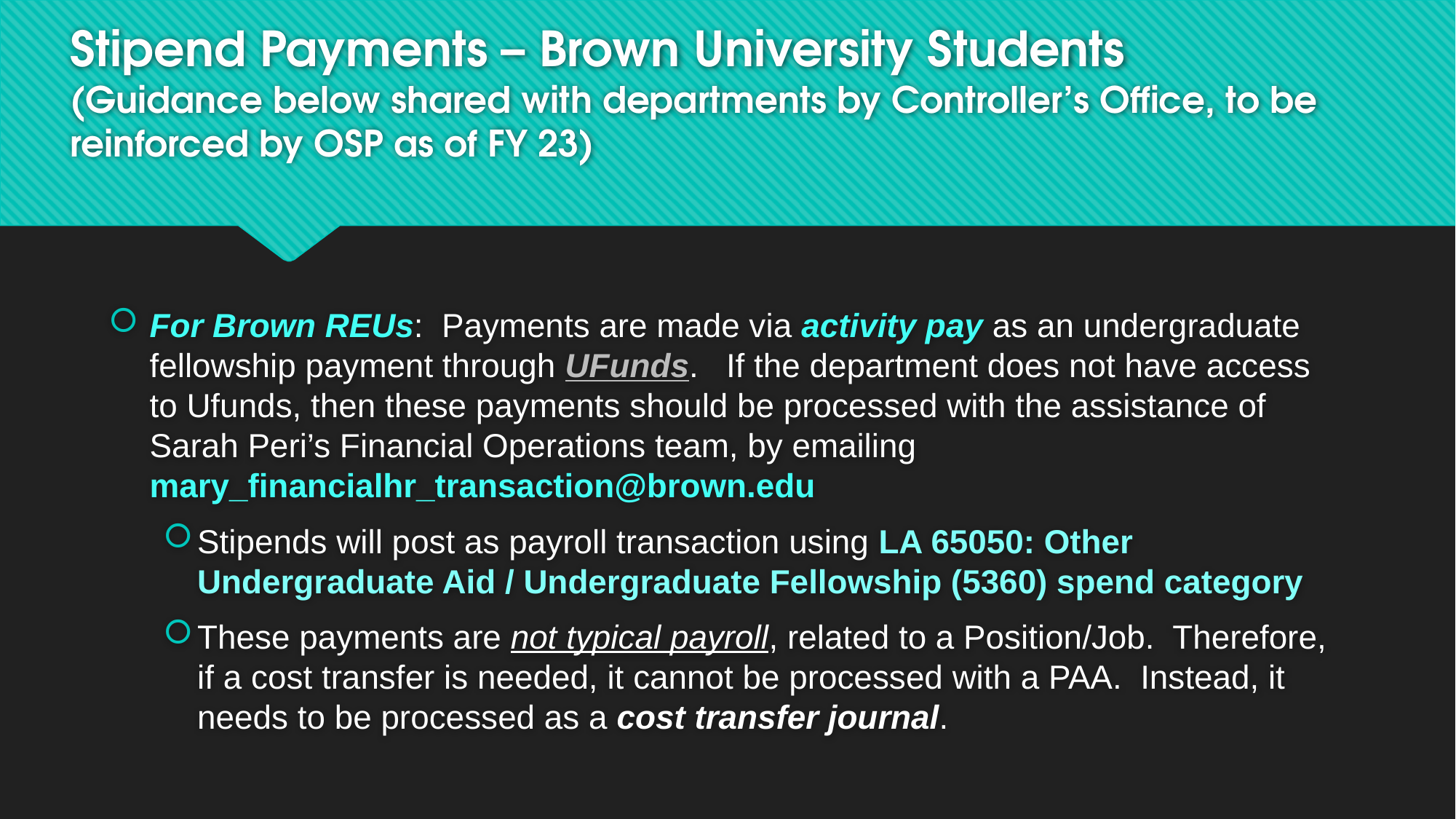

# Stipend Payments – Brown University Students (Guidance below shared with departments by Controller’s Office, to be reinforced by OSP as of FY 23)

For Brown REUs:  Payments are made via activity pay as an undergraduate fellowship payment through UFunds.   If the department does not have access to Ufunds, then these payments should be processed with the assistance of Sarah Peri’s Financial Operations team, by emailing mary_financialhr_transaction@brown.edu
Stipends will post as payroll transaction using LA 65050: Other Undergraduate Aid / Undergraduate Fellowship (5360) spend category
These payments are not typical payroll, related to a Position/Job.  Therefore, if a cost transfer is needed, it cannot be processed with a PAA.  Instead, it needs to be processed as a cost transfer journal.